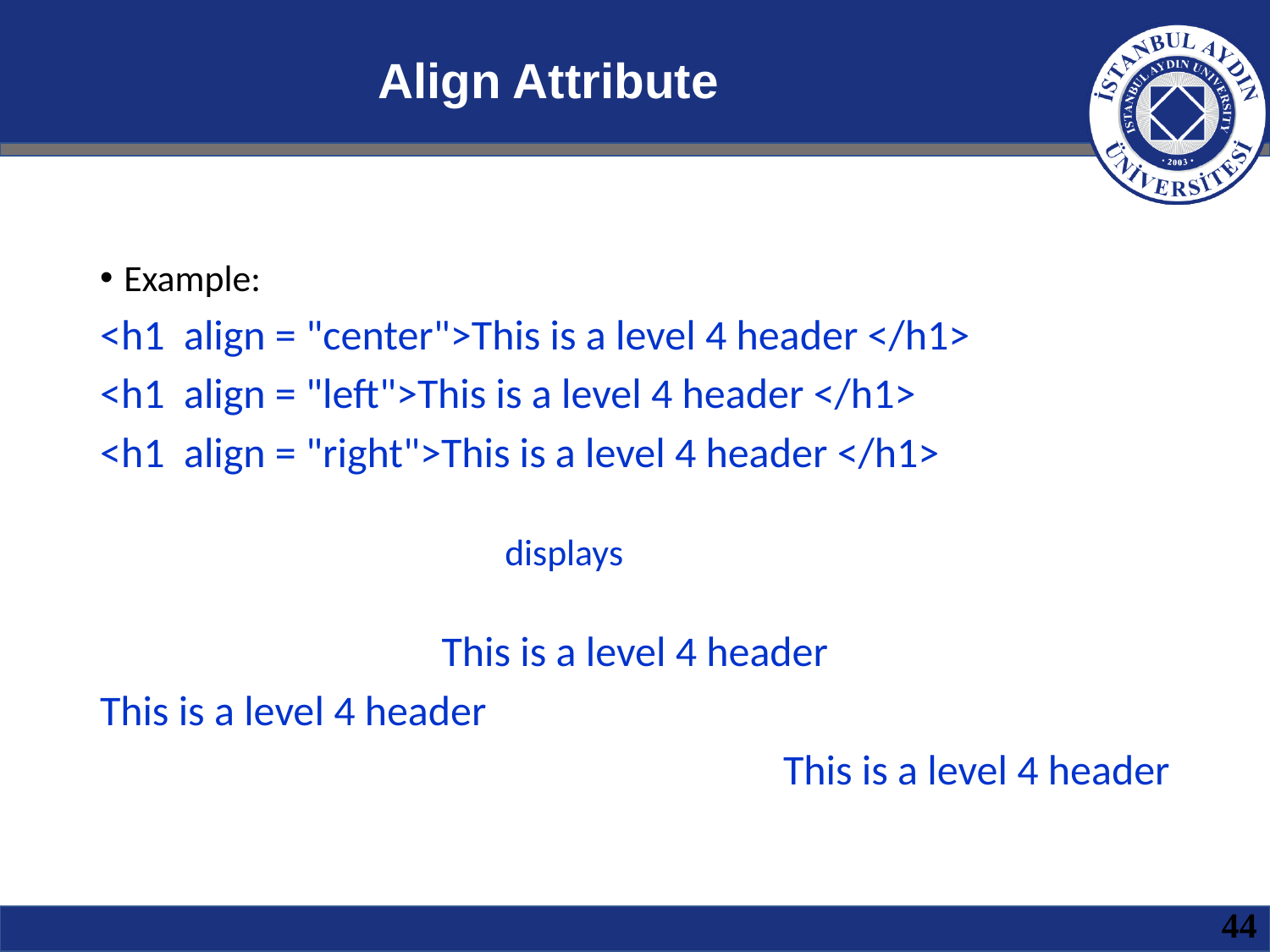

# Align Attribute
Example:
<h1  align = "center">This is a level 4 header </h1>
<h1  align = "left">This is a level 4 header </h1>
<h1  align = "right">This is a level 4 header </h1>

				displays

This is a level 4 header
This is a level 4 header
This is a level 4 header

44